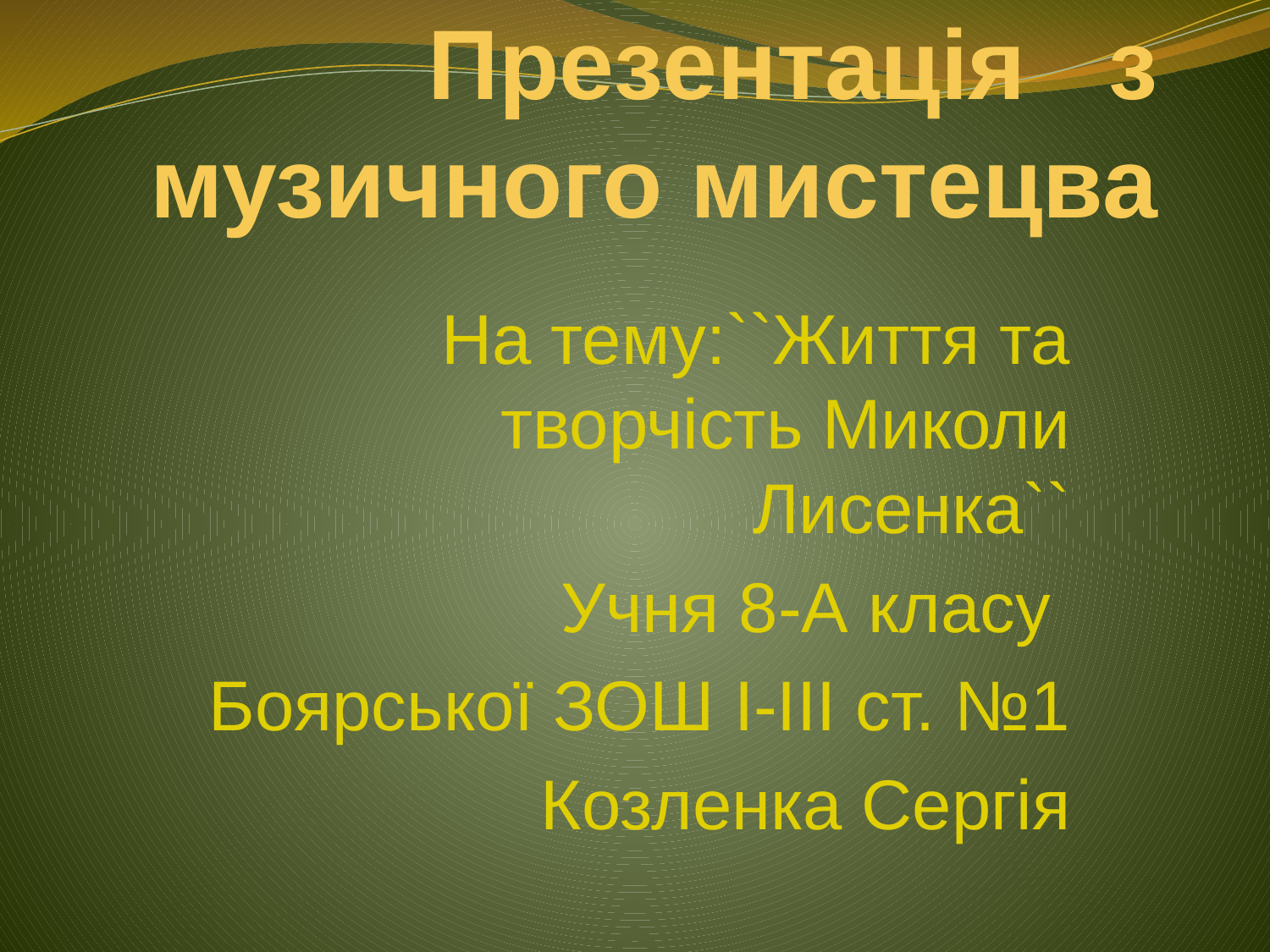

# Презентація   з музичного мистецва
На тему:``Життя та творчість Миколи Лисенка``
Учня 8-А класу
Боярської ЗОШ І-ІІІ ст. №1
Козленка Сергія